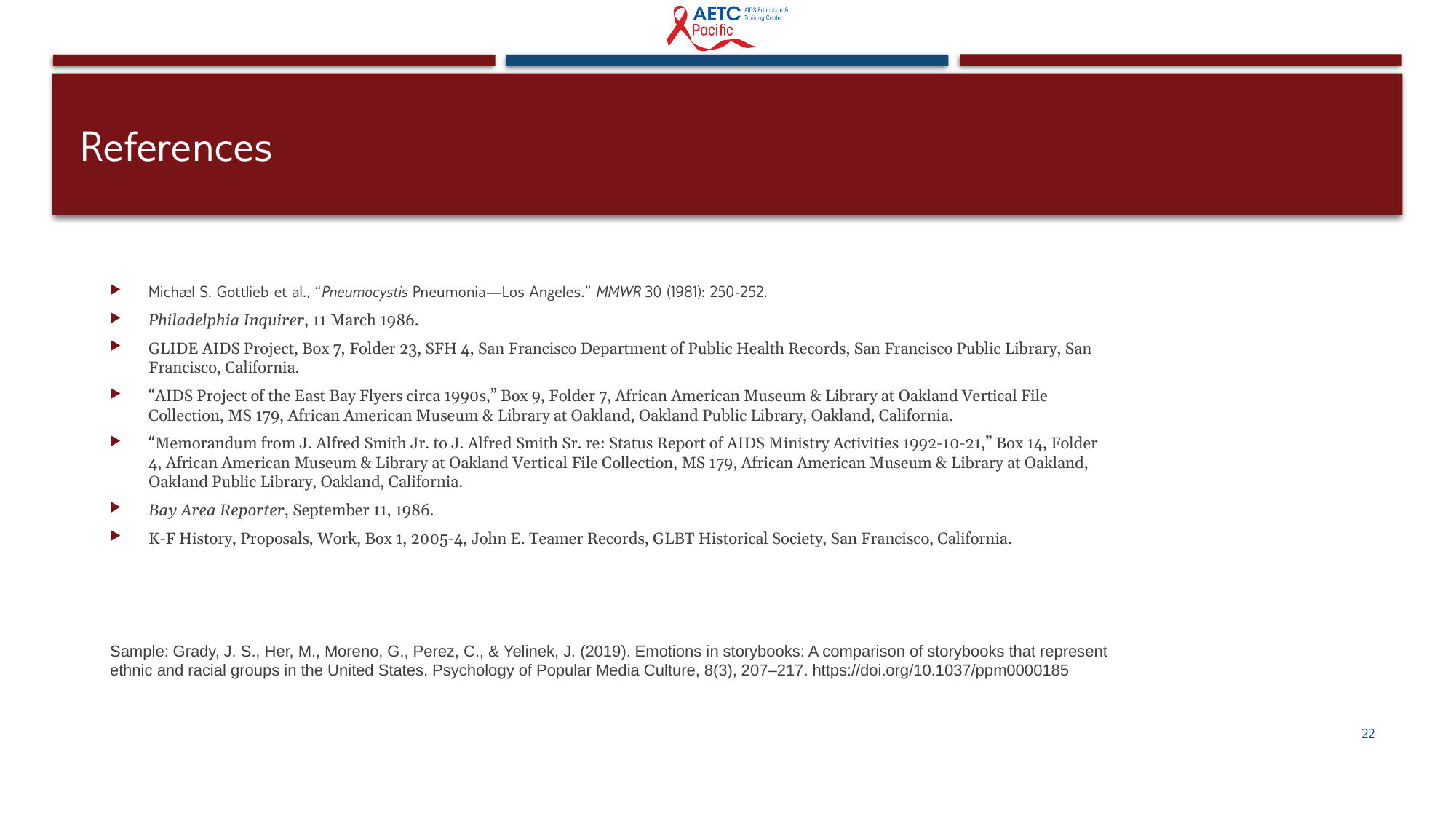

# References
Michael S. Gottlieb et al., “Pneumocystis Pneumonia—Los Angeles.” MMWR 30 (1981): 250-252.
Philadelphia Inquirer, 11 March 1986.
GLIDE AIDS Project, Box 7, Folder 23, SFH 4, San Francisco Department of Public Health Records, San Francisco Public Library, San Francisco, California.
“AIDS Project of the East Bay Flyers circa 1990s,” Box 9, Folder 7, African American Museum & Library at Oakland Vertical File Collection, MS 179, African American Museum & Library at Oakland, Oakland Public Library, Oakland, California.
“Memorandum from J. Alfred Smith Jr. to J. Alfred Smith Sr. re: Status Report of AIDS Ministry Activities 1992-10-21,” Box 14, Folder 4, African American Museum & Library at Oakland Vertical File Collection, MS 179, African American Museum & Library at Oakland, Oakland Public Library, Oakland, California.
Bay Area Reporter, September 11, 1986.
K-F History, Proposals, Work, Box 1, 2005-4, John E. Teamer Records, GLBT Historical Society, San Francisco, California.

Sample: Grady, J. S., Her, M., Moreno, G., Perez, C., & Yelinek, J. (2019). Emotions in storybooks: A comparison of storybooks that represent ethnic and racial groups in the United States. Psychology of Popular Media Culture, 8(3), 207–217. https://doi.org/10.1037/ppm0000185
22